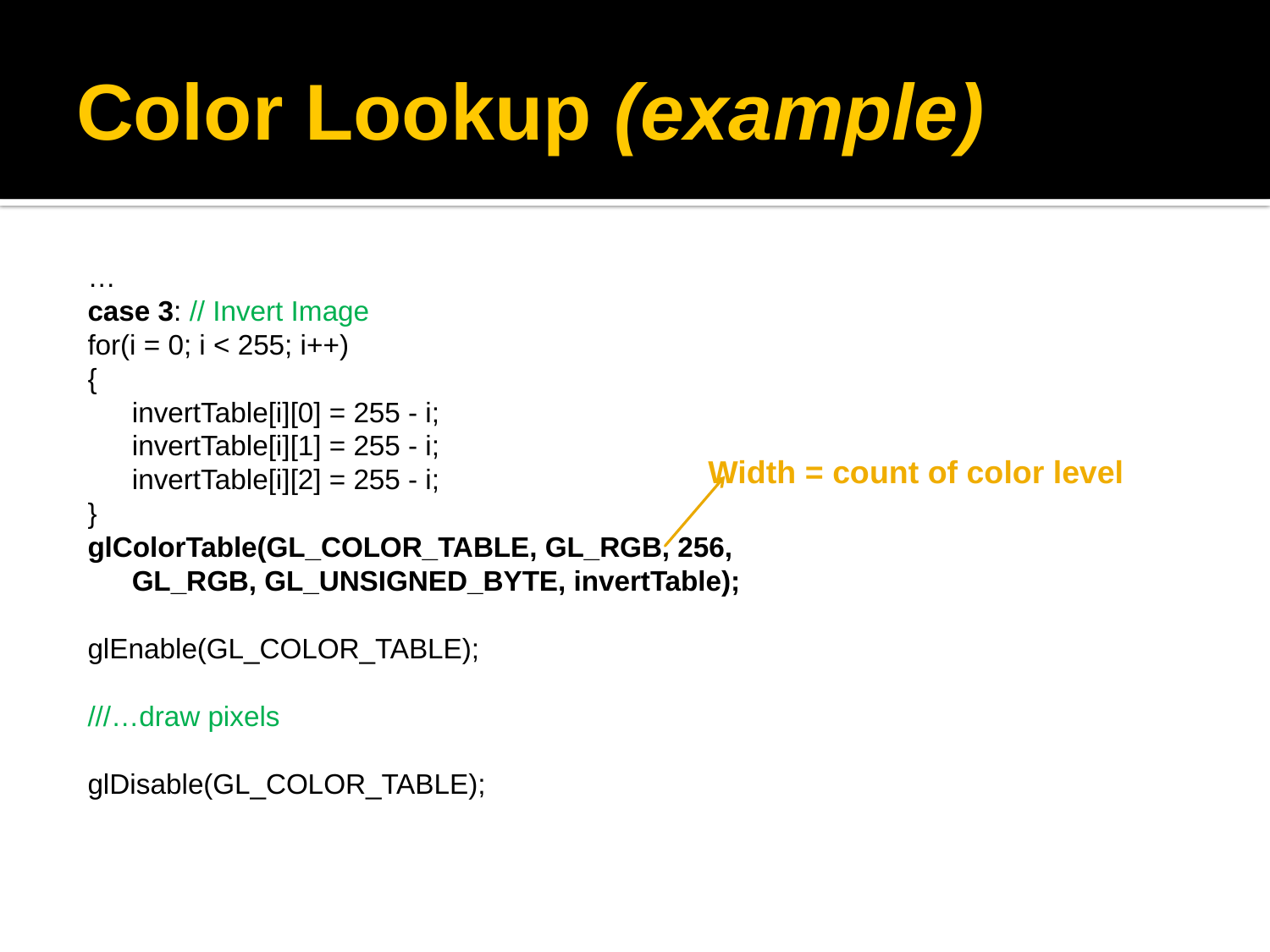

# Color Lookup (example)
…
case 3: // Invert Image
for(i = 0; i < 255; i++)
{
	invertTable[i][0] = 255 - i;
	invertTable[i][1] = 255 - i;
	invertTable[i][2] = 255 - i;
}
glColorTable(GL_COLOR_TABLE, GL_RGB, 256,
GL_RGB, GL_UNSIGNED_BYTE, invertTable);

glEnable(GL_COLOR_TABLE);

///…draw pixels

glDisable(GL_COLOR_TABLE);

Width = count of color level